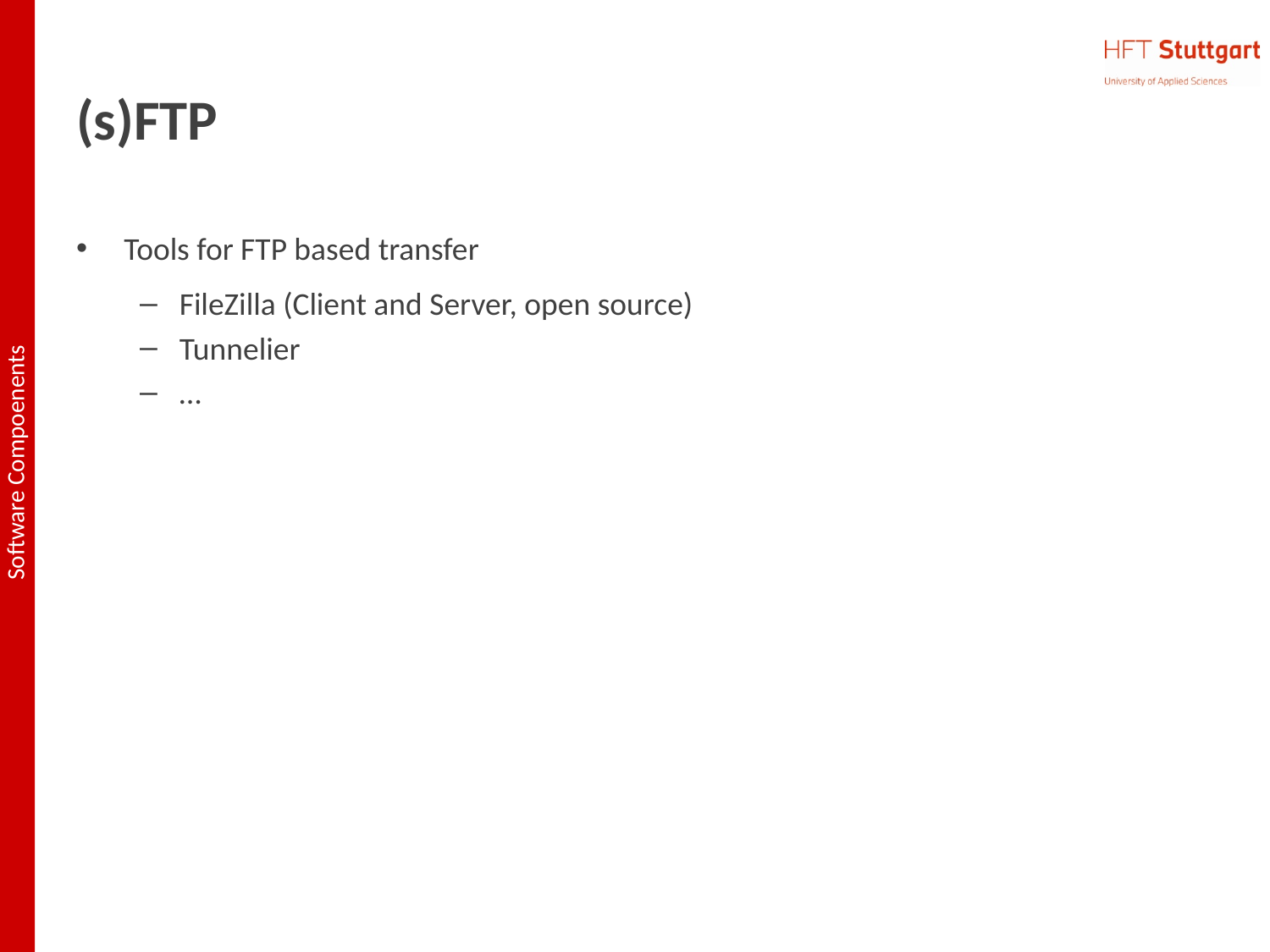

# (s)FTP
Tools for FTP based transfer
FileZilla (Client and Server, open source)
Tunnelier
…